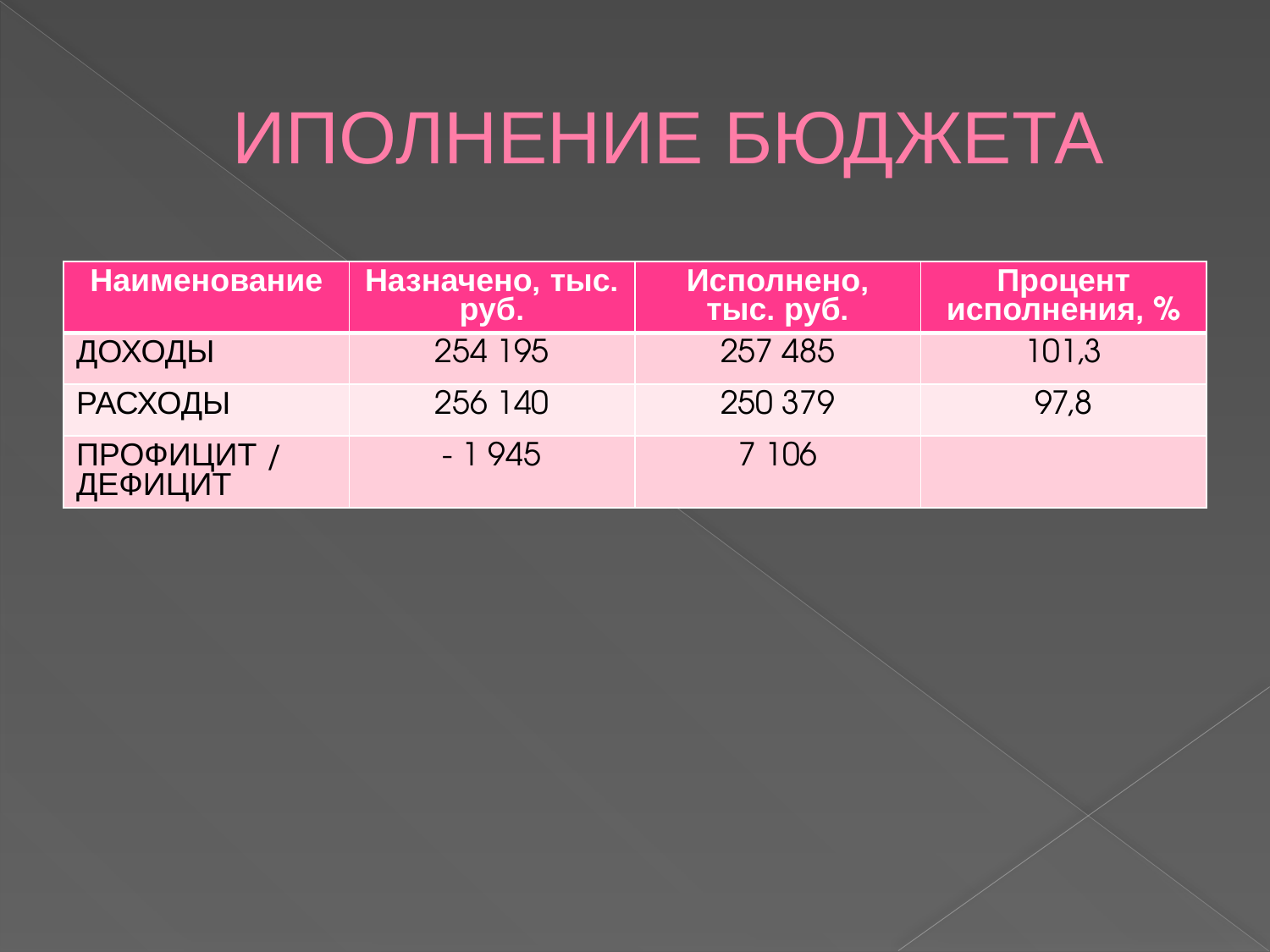

# ИПОЛНЕНИЕ БЮДЖЕТА
| Наименование | Назначено, тыс. руб. | Исполнено, тыс. руб. | Процент исполнения, % |
| --- | --- | --- | --- |
| ДОХОДЫ | 254 195 | 257 485 | 101,3 |
| РАСХОДЫ | 256 140 | 250 379 | 97,8 |
| ПРОФИЦИТ / ДЕФИЦИТ | - 1 945 | 7 106 |  |